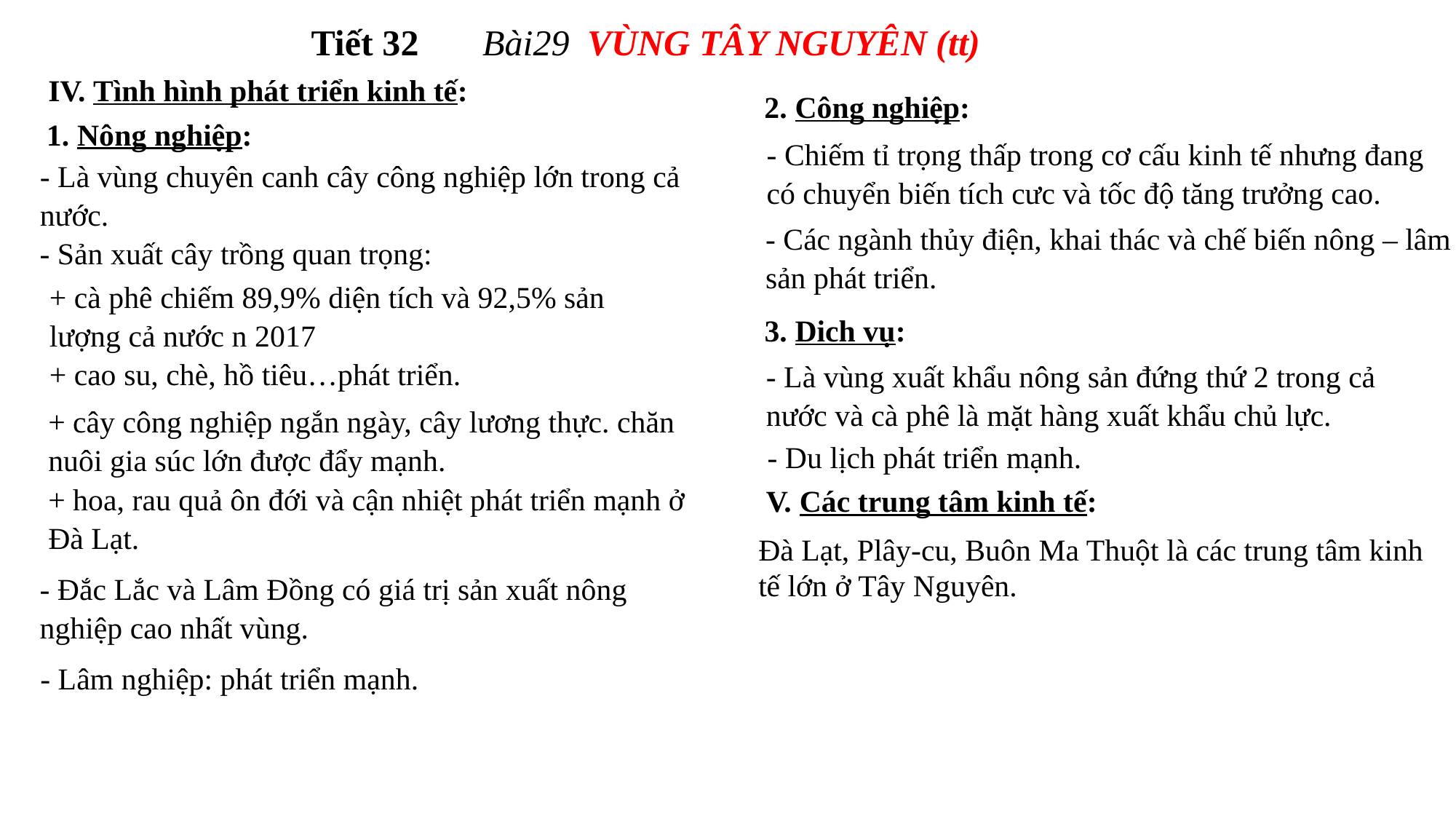

Tiết 32       Bài29  VÙNG TÂY NGUYÊN (tt)
| IV. Tình hình phát triển kinh tế: |
| --- |
| 2. Công nghiệp: |
| --- |
1. Nông nghiệp:
| - Chiếm tỉ trọng thấp trong cơ cấu kinh tế nhưng đang có chuyển biến tích cưc và tốc độ tăng trưởng cao. |
| --- |
| - Là vùng chuyên canh cây công nghiệp lớn trong cả nước. |
| --- |
| - Các ngành thủy điện, khai thác và chế biến nông – lâm sản phát triển. |
| --- |
| - Sản xuất cây trồng quan trọng: |
| --- |
| + cà phê chiếm 89,9% diện tích và 92,5% sản lượng cả nước n 2017 + cao su, chè, hồ tiêu…phát triển. |
| --- |
3. Dich vụ:
| - Là vùng xuất khẩu nông sản đứng thứ 2 trong cả nước và cà phê là mặt hàng xuất khẩu chủ lực. |
| --- |
| + cây công nghiệp ngắn ngày, cây lương thực. chăn nuôi gia súc lớn được đẩy mạnh. + hoa, rau quả ôn đới và cận nhiệt phát triển mạnh ở Đà Lạt. |
| --- |
| - Du lịch phát triển mạnh. |
| --- |
| V. Các trung tâm kinh tế: |
| --- |
Đà Lạt, Plây-cu, Buôn Ma Thuột là các trung tâm kinh tế lớn ở Tây Nguyên.
| - Đắc Lắc và Lâm Đồng có giá trị sản xuất nông nghiệp cao nhất vùng. |
| --- |
| - Lâm nghiệp: phát triển mạnh. |
| --- |